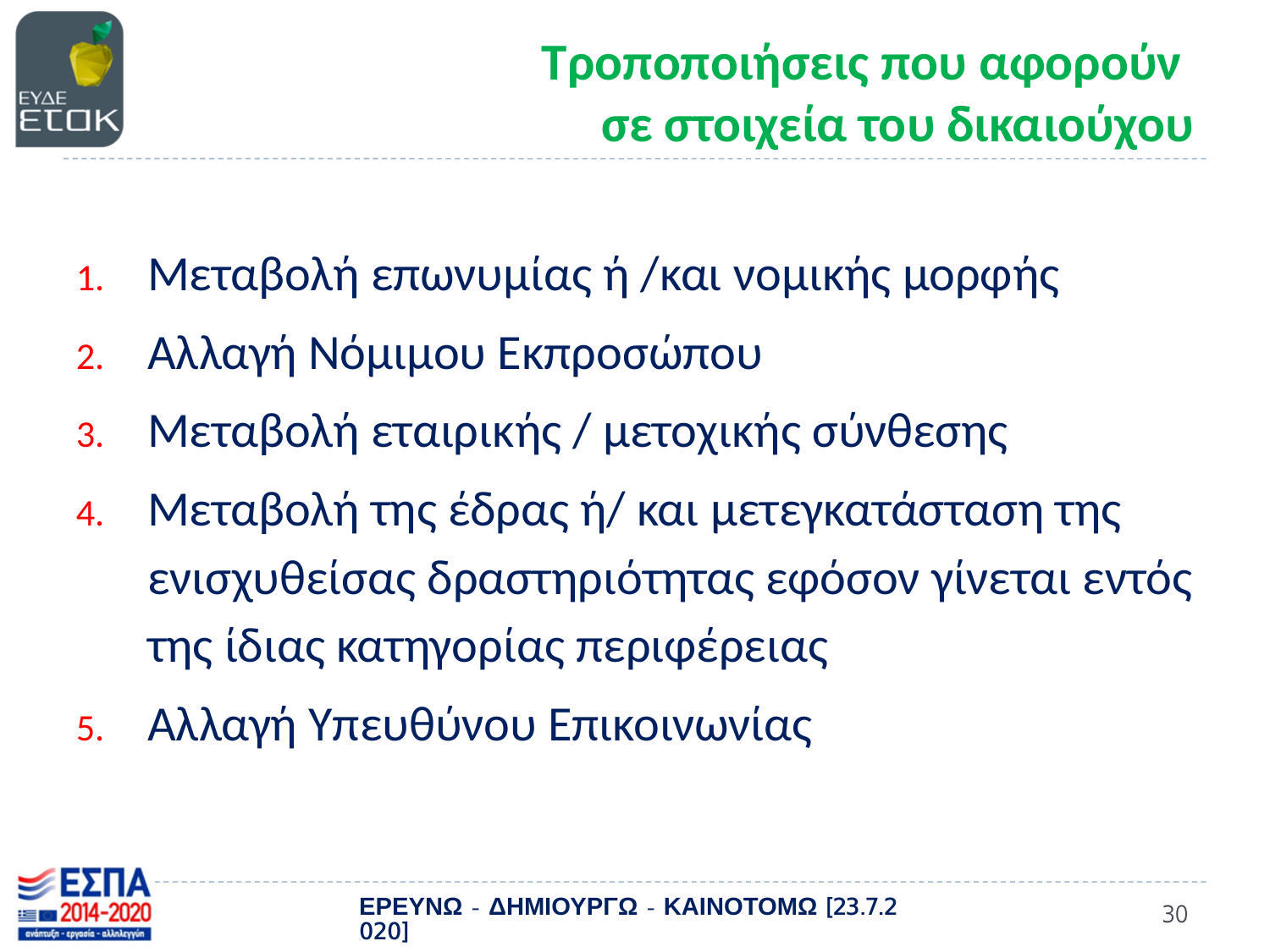

# Τροποποιήσεις που αφορούν σε στοιχεία του δικαιούχου
Μεταβολή επωνυμίας ή /και νομικής μορφής
Αλλαγή Νόμιμου Εκπροσώπου
Μεταβολή εταιρικής / μετοχικής σύνθεσης
Μεταβολή της έδρας ή/ και μετεγκατάσταση της ενισχυθείσας δραστηριότητας εφόσον γίνεται εντός της ίδιας κατηγορίας περιφέρειας
Αλλαγή Υπευθύνου Επικοινωνίας
ΕΡΕΥΝΩ - ΔΗΜΙΟΥΡΓΩ - ΚΑΙΝΟΤΟΜΩ [23.7.2020]
30